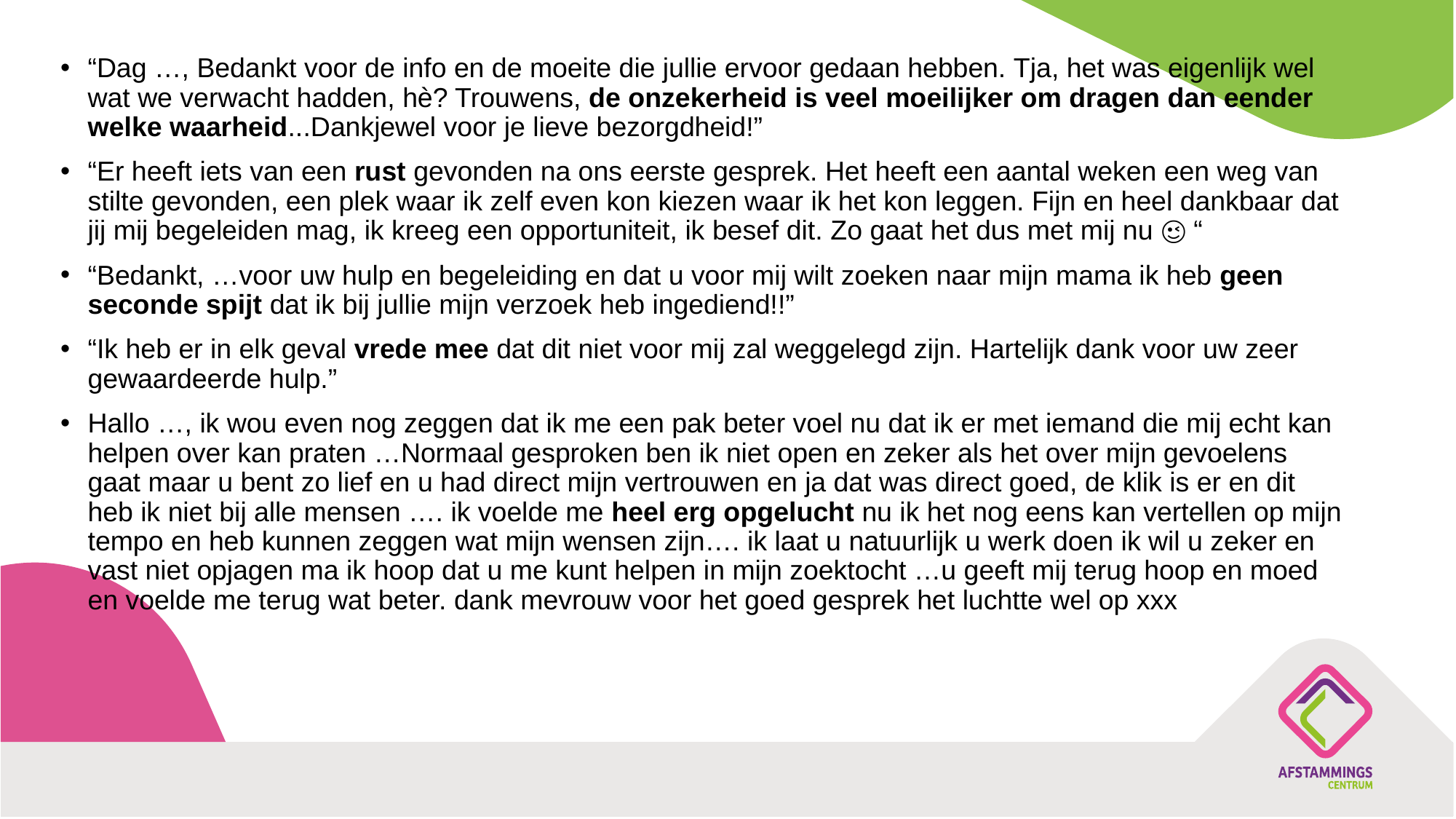

“Dag …, Bedankt voor de info en de moeite die jullie ervoor gedaan hebben. Tja, het was eigenlijk wel wat we verwacht hadden, hè? Trouwens, de onzekerheid is veel moeilijker om dragen dan eender welke waarheid...Dankjewel voor je lieve bezorgdheid!”
“Er heeft iets van een rust gevonden na ons eerste gesprek. Het heeft een aantal weken een weg van stilte gevonden, een plek waar ik zelf even kon kiezen waar ik het kon leggen. Fijn en heel dankbaar dat jij mij begeleiden mag, ik kreeg een opportuniteit, ik besef dit. Zo gaat het dus met mij nu 😉 “
“Bedankt, …voor uw hulp en begeleiding en dat u voor mij wilt zoeken naar mijn mama ik heb geen seconde spijt dat ik bij jullie mijn verzoek heb ingediend!!”
“Ik heb er in elk geval vrede mee dat dit niet voor mij zal weggelegd zijn. Hartelijk dank voor uw zeer gewaardeerde hulp.”
Hallo …, ik wou even nog zeggen dat ik me een pak beter voel nu dat ik er met iemand die mij echt kan helpen over kan praten …Normaal gesproken ben ik niet open en zeker als het over mijn gevoelens gaat maar u bent zo lief en u had direct mijn vertrouwen en ja dat was direct goed, de klik is er en dit heb ik niet bij alle mensen …. ik voelde me heel erg opgelucht nu ik het nog eens kan vertellen op mijn tempo en heb kunnen zeggen wat mijn wensen zijn…. ik laat u natuurlijk u werk doen ik wil u zeker en vast niet opjagen ma ik hoop dat u me kunt helpen in mijn zoektocht …u geeft mij terug hoop en moed en voelde me terug wat beter. dank mevrouw voor het goed gesprek het luchtte wel op xxx